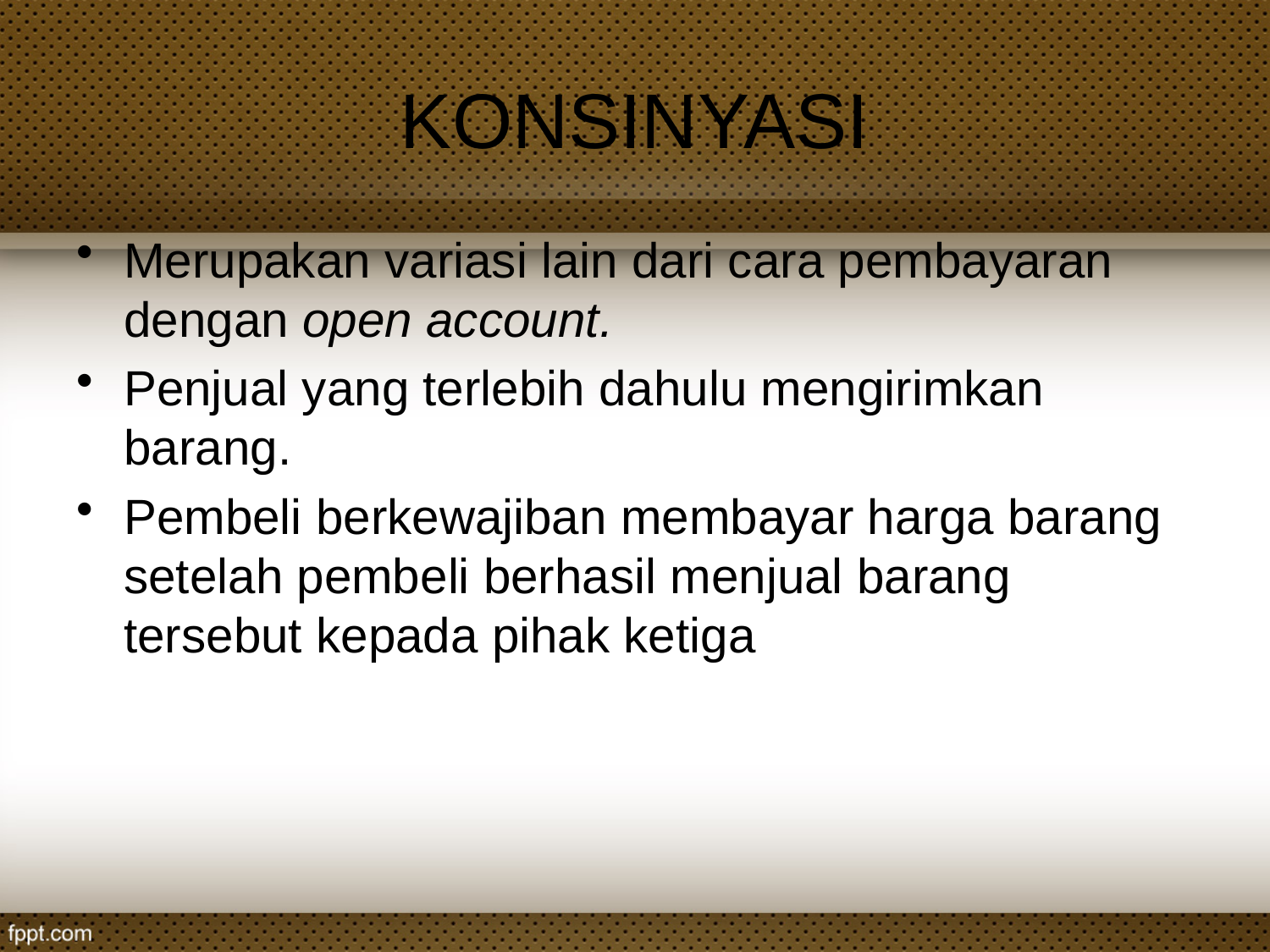

# KONSINYASI
Merupakan variasi lain dari cara pembayaran dengan open account.
Penjual yang terlebih dahulu mengirimkan barang.
Pembeli berkewajiban membayar harga barang setelah pembeli berhasil menjual barang tersebut kepada pihak ketiga